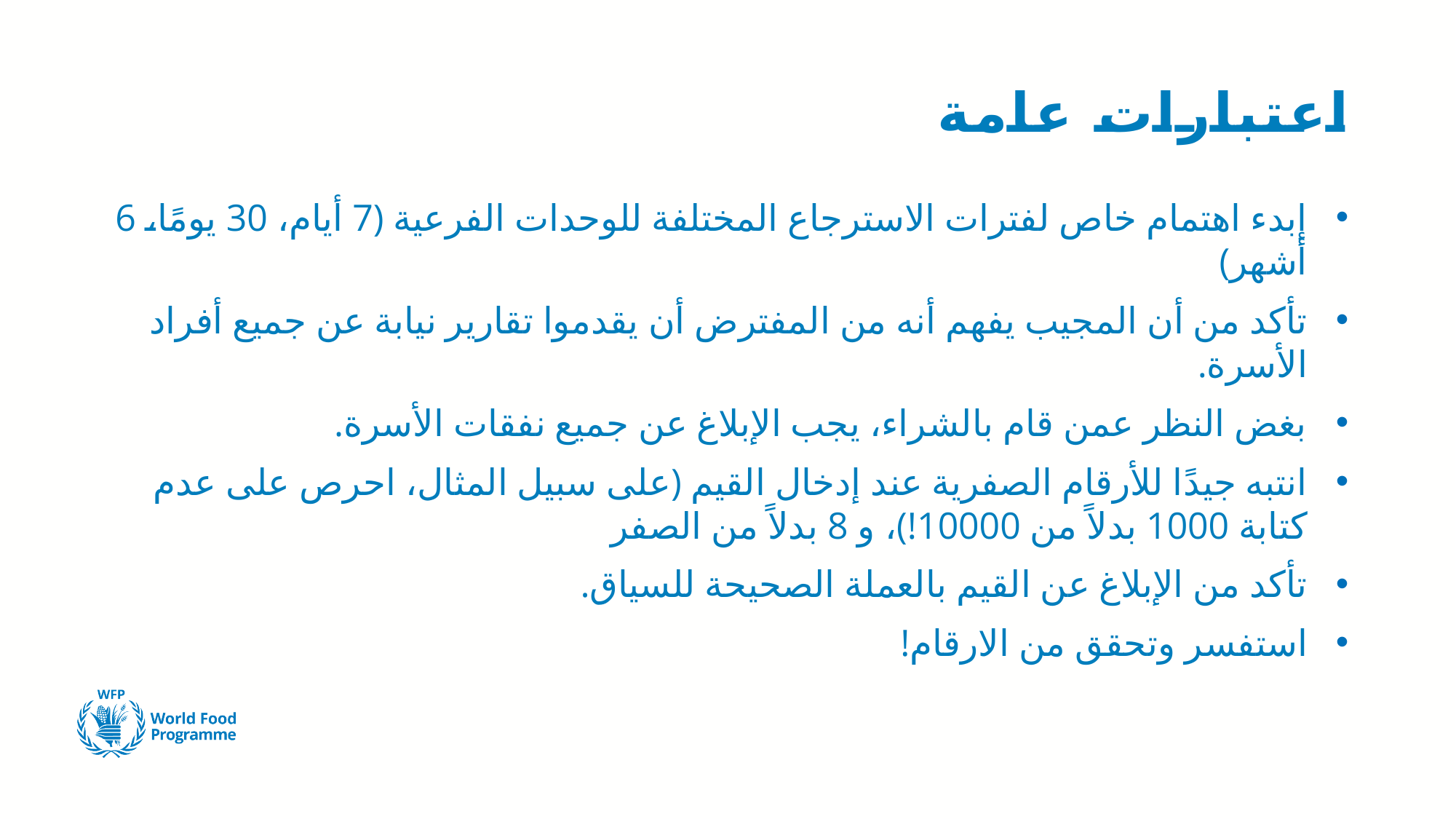

# اعتبارات عامة
إبدء اهتمام خاص لفترات الاسترجاع المختلفة للوحدات الفرعية (7 أيام، 30 يومًا، 6 أشهر)
تأكد من أن المجيب يفهم أنه من المفترض أن يقدموا تقارير نيابة عن جميع أفراد الأسرة.
بغض النظر عمن قام بالشراء، يجب الإبلاغ عن جميع نفقات الأسرة.
انتبه جيدًا للأرقام الصفرية عند إدخال القيم (على سبيل المثال، احرص على عدم كتابة 1000 بدلاً من 10000!)، و 8 بدلاً من الصفر
تأكد من الإبلاغ عن القيم بالعملة الصحيحة للسياق.
استفسر وتحقق من الارقام!